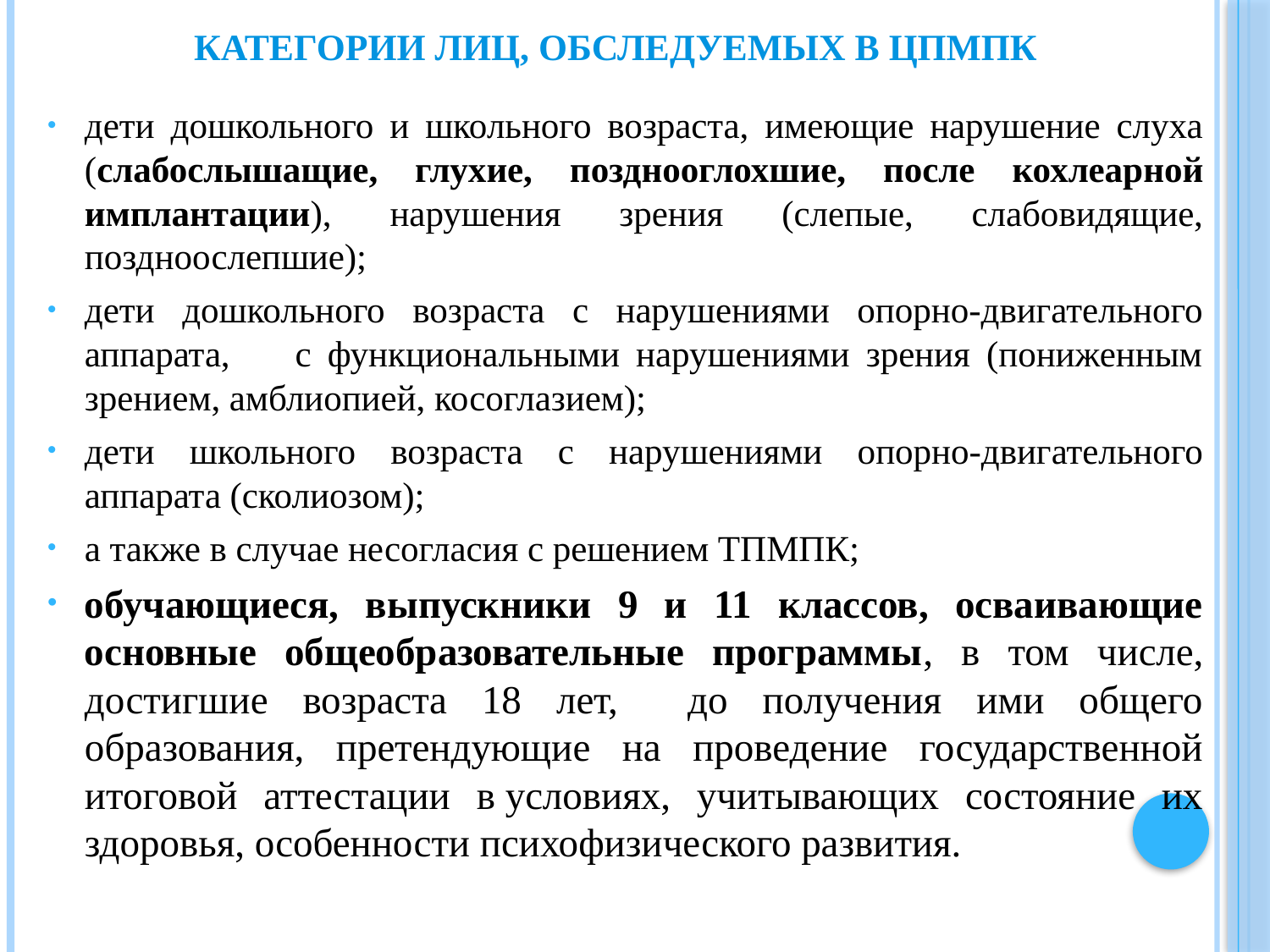

# Категории лиц, обследуемых в ЦПМПК
дети дошкольного и школьного возраста, имеющие нарушение слуха (слабослышащие, глухие, позднооглохшие, после кохлеарной имплантации), нарушения зрения (слепые, слабовидящие, поздноослепшие);
дети дошкольного возраста с нарушениями опорно-двигательного аппарата,    с функциональными нарушениями зрения (пониженным зрением, амблиопией, косоглазием);
дети школьного возраста с нарушениями опорно-двигательного аппарата (сколиозом);
а также в случае несогласия с решением ТПМПК;
обучающиеся, выпускники 9 и 11 классов, осваивающие основные общеобразовательные программы, в том числе, достигшие возраста 18 лет,  до получения ими общего образования, претендующие на проведение государственной итоговой аттестации в условиях, учитывающих состояние их здоровья, особенности психофизического развития.